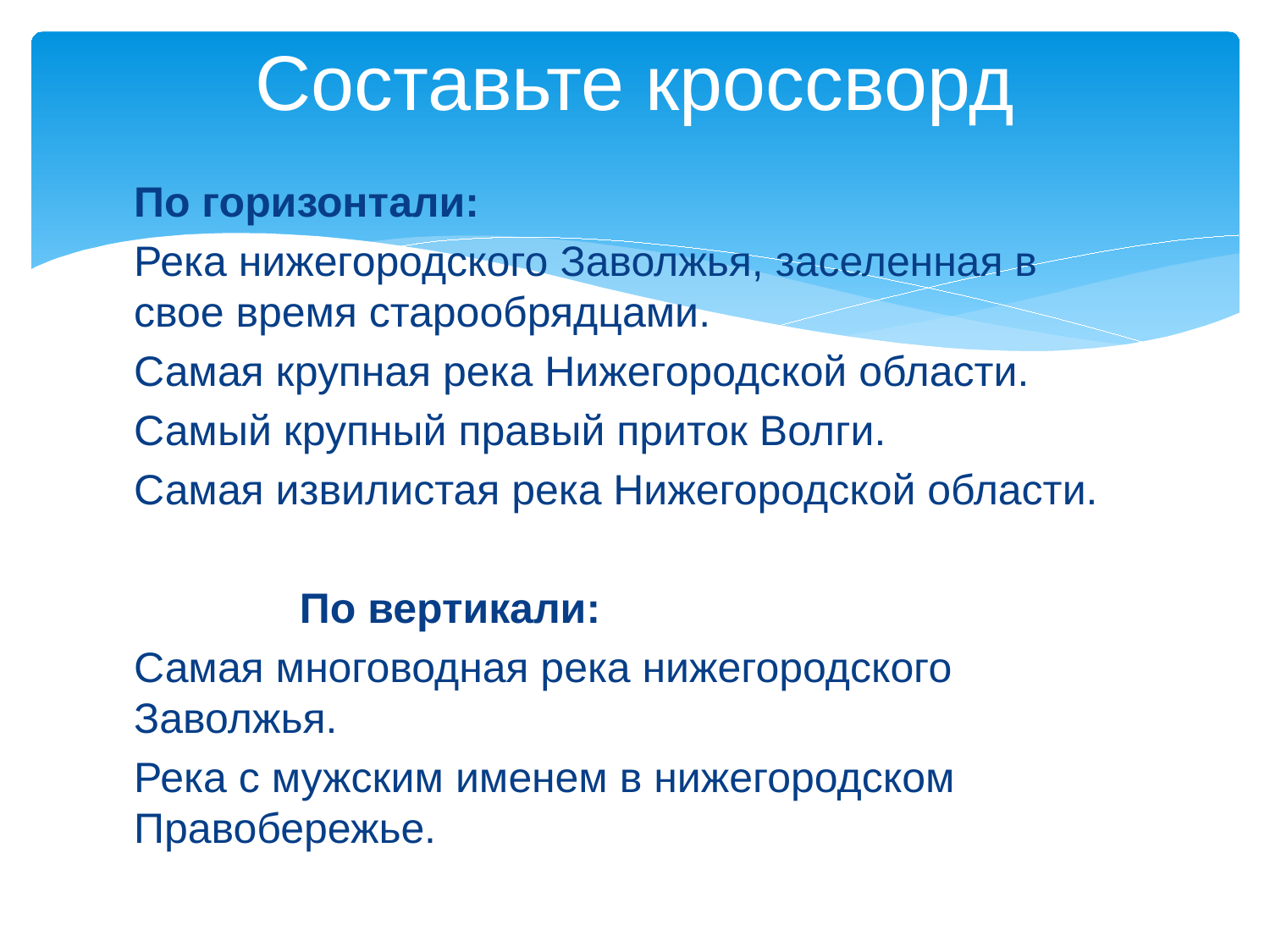

# Составьте кроссворд
По горизонтали:
Река нижегородского Заволжья, заселенная в свое время старообрядцами.
Самая крупная река Нижегородской области.
Самый крупный правый приток Волги.
Самая извилистая река Нижегородской области.

              По вертикали:
Самая многоводная река нижегородского Заволжья.
Река с мужским именем в нижегородском Правобережье.